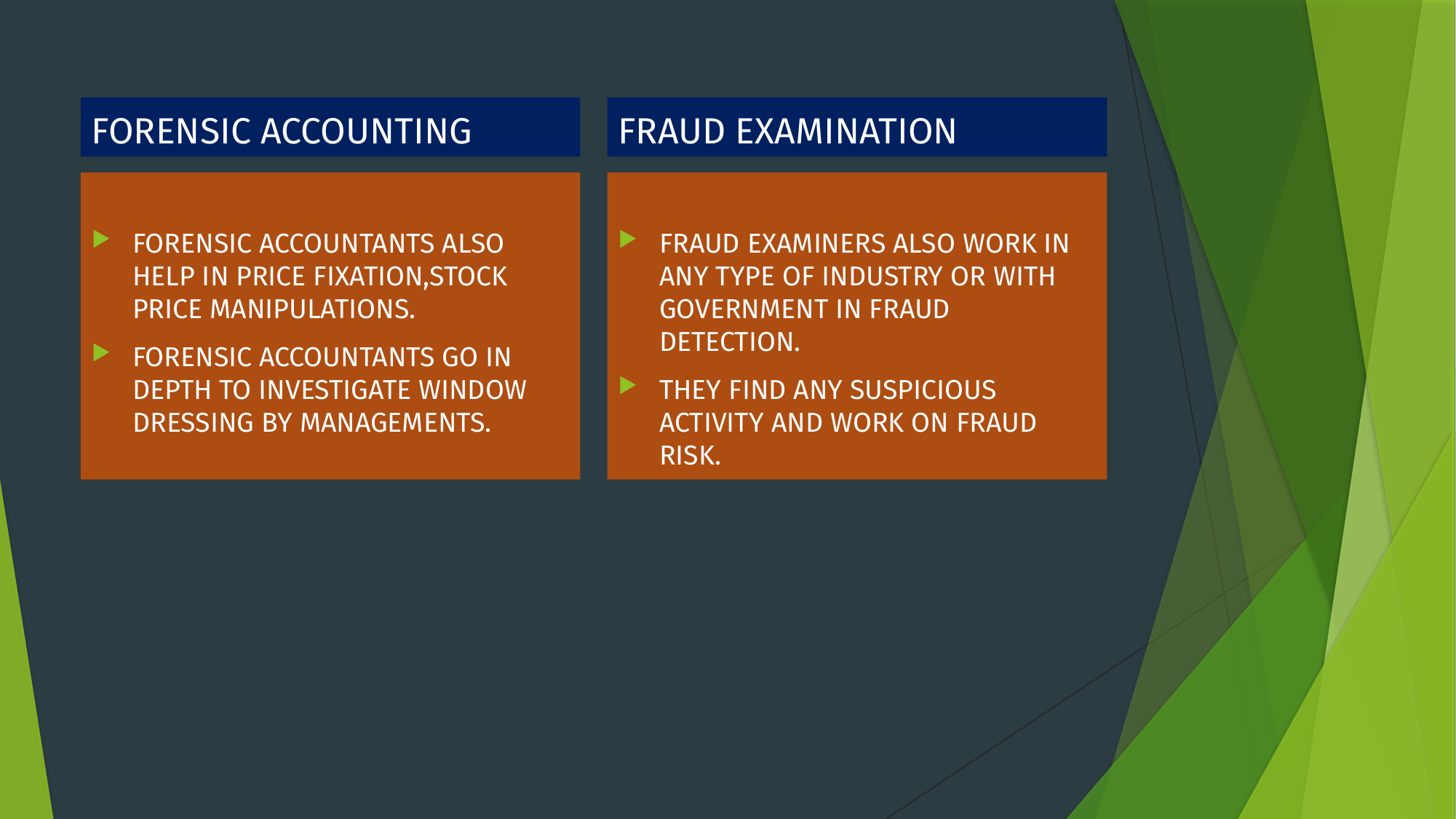

FORENSIC ACCOUNTING
FRAUD EXAMINATION

FORENSIC ACCOUNTANTS ALSO HELP IN PRICE FIXATION,STOCK PRICE MANIPULATIONS.
FORENSIC ACCOUNTANTS GO IN DEPTH TO INVESTIGATE WINDOW DRESSING BY MANAGEMENTS.

FRAUD EXAMINERS ALSO WORK IN ANY TYPE OF INDUSTRY OR WITH GOVERNMENT IN FRAUD DETECTION.
THEY FIND ANY SUSPICIOUS ACTIVITY AND WORK ON FRAUD RISK.